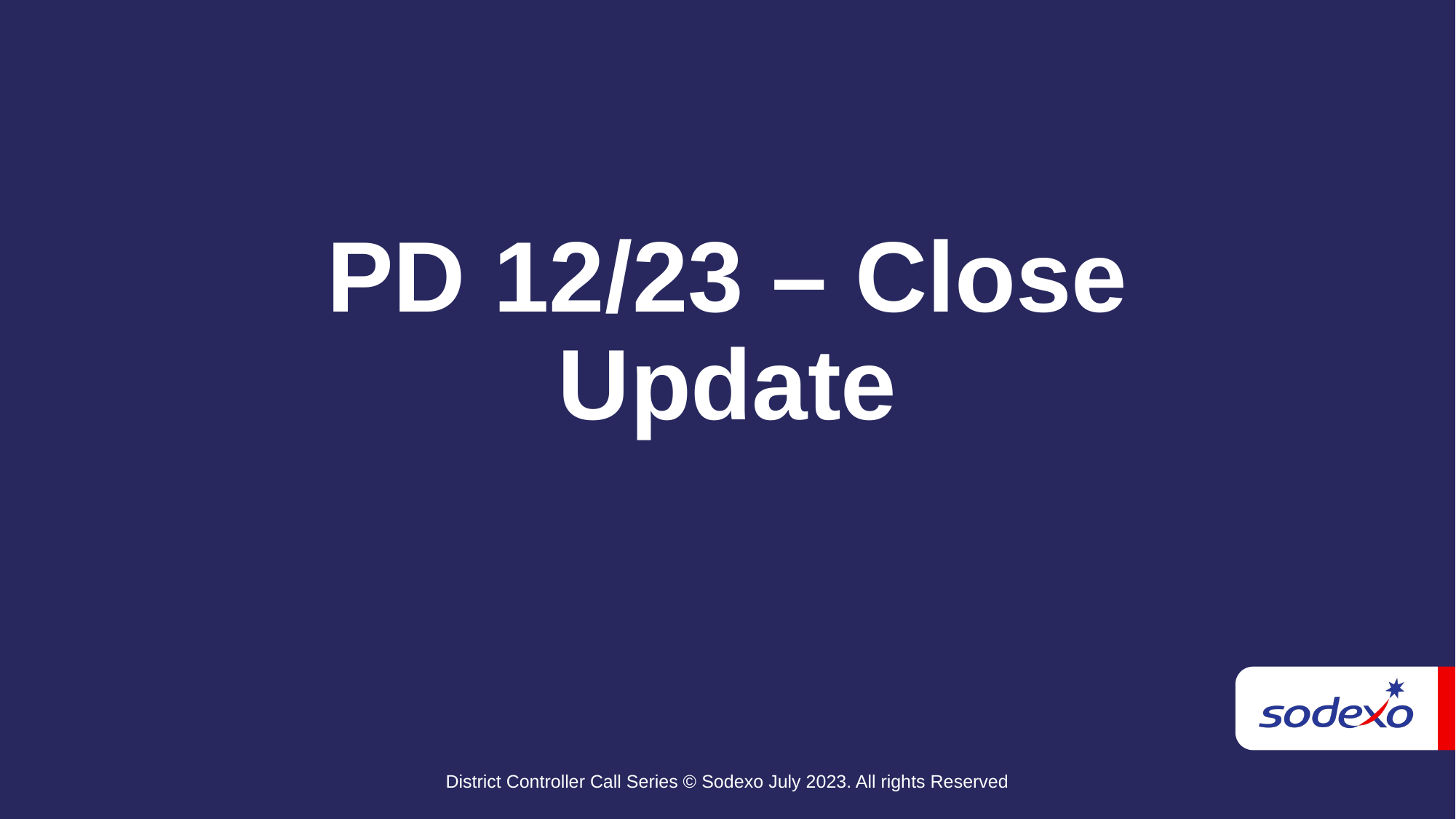

PD 12/23 – Close Update
District Controller Call Series © Sodexo July 2023. All rights Reserved